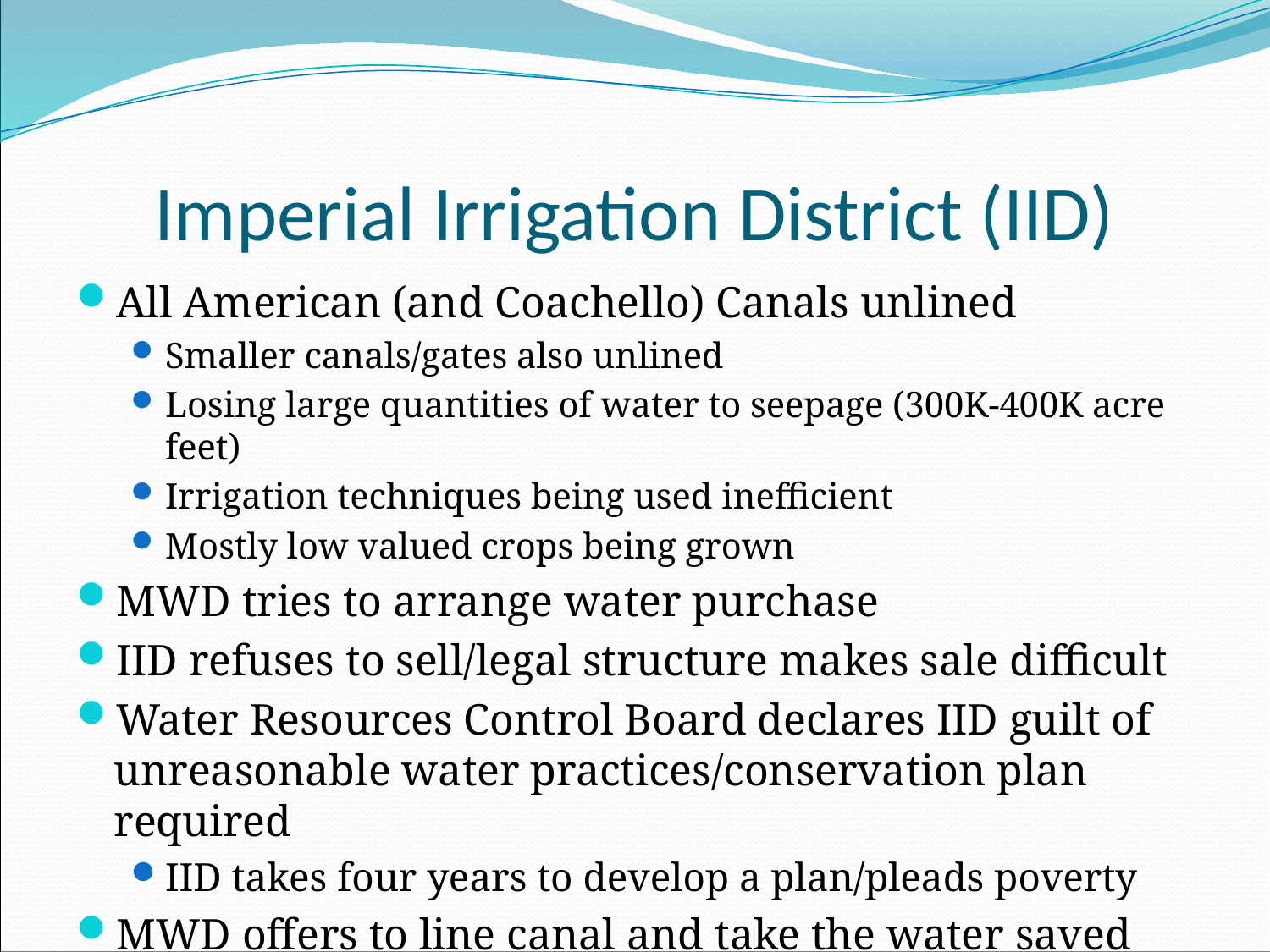

# Imperial Irrigation District (IID)
All American (and Coachello) Canals unlined
Smaller canals/gates also unlined
Losing large quantities of water to seepage (300K-400K acre feet)
Irrigation techniques being used inefficient
Mostly low valued crops being grown
MWD tries to arrange water purchase
IID refuses to sell/legal structure makes sale difficult
Water Resources Control Board declares IID guilt of unreasonable water practices/conservation plan required
IID takes four years to develop a plan/pleads poverty
MWD offers to line canal and take the water saved (~100K)